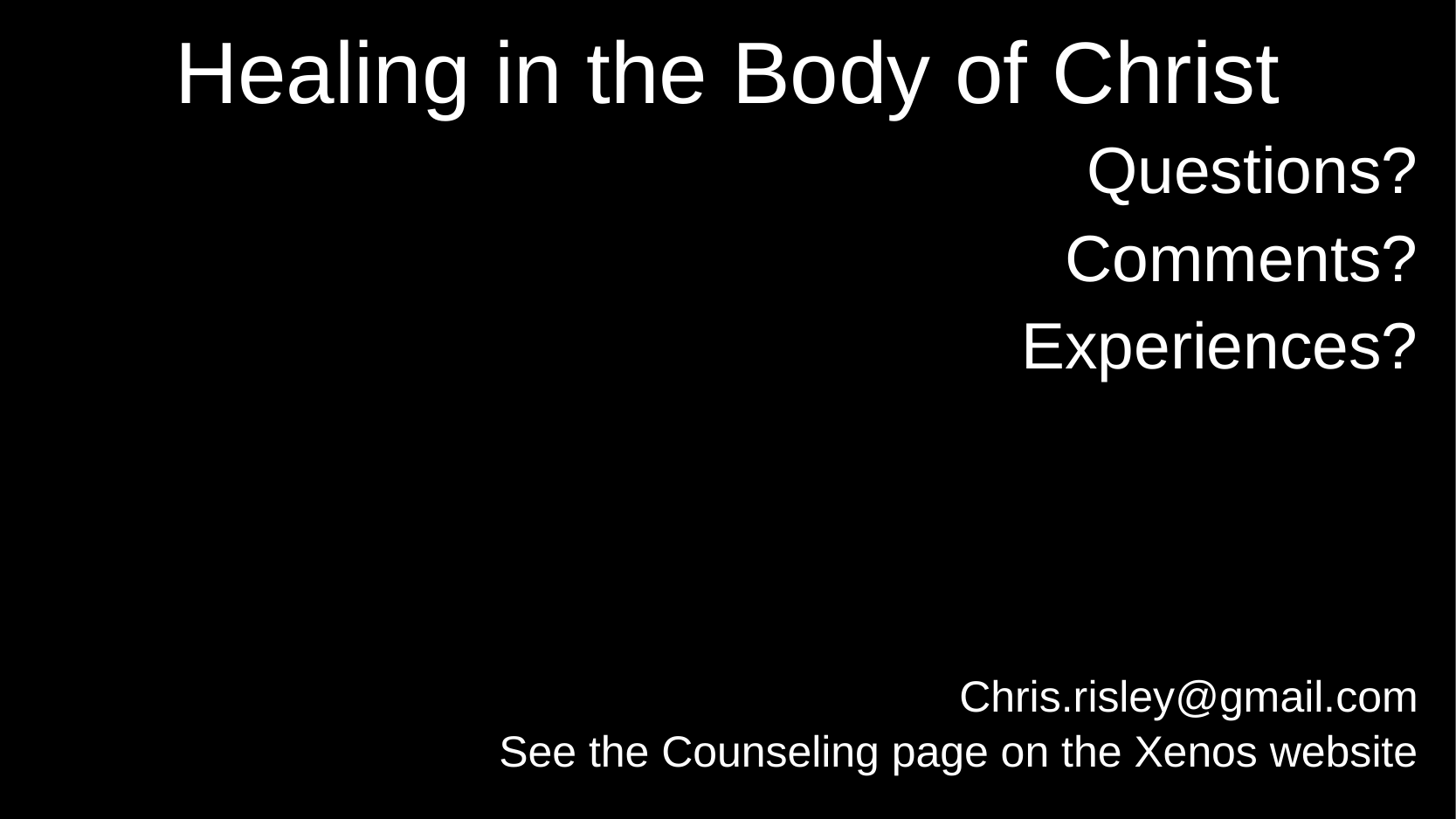

# Healing in the Body of Christ
Questions?
Comments?
Experiences?

Chris.risley@gmail.com
See the Counseling page on the Xenos website